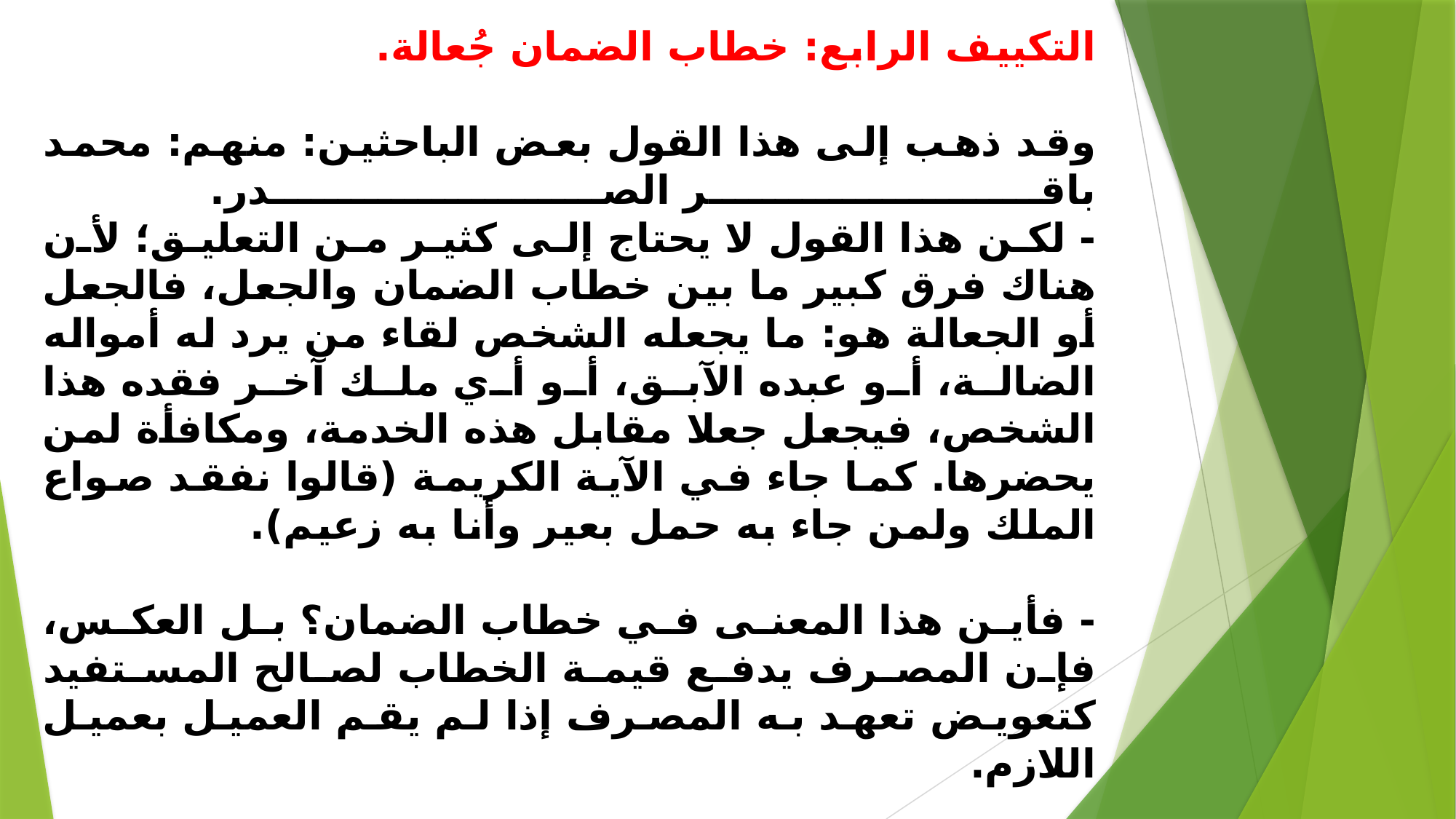

# التكييف الرابع: خطاب الضمان جُعالة.                      . وقد ذهب إلى هذا القول بعض الباحثين: منهم: محمد باقر الصدر.          . - لكن هذا القول لا يحتاج إلى كثير من التعليق؛ لأن هناك فرق كبير ما بين خطاب الضمان والجعل، فالجعل أو الجعالة هو: ما يجعله الشخص لقاء من يرد له أمواله الضالة، أو عبده الآبق، أو أي ملك آخر فقده هذا الشخص، فيجعل جعلا مقابل هذه الخدمة، ومكافأة لمن يحضرها. كما جاء في الآية الكريمة (قالوا نفقد صواع الملك ولمن جاء به حمل بعير وأنا به زعيم).                   . - فأين هذا المعنى في خطاب الضمان؟ بل العكس، فإن المصرف يدفع قيمة الخطاب لصالح المستفيد كتعويض تعهد به المصرف إذا لم يقم العميل بعميل اللازم.